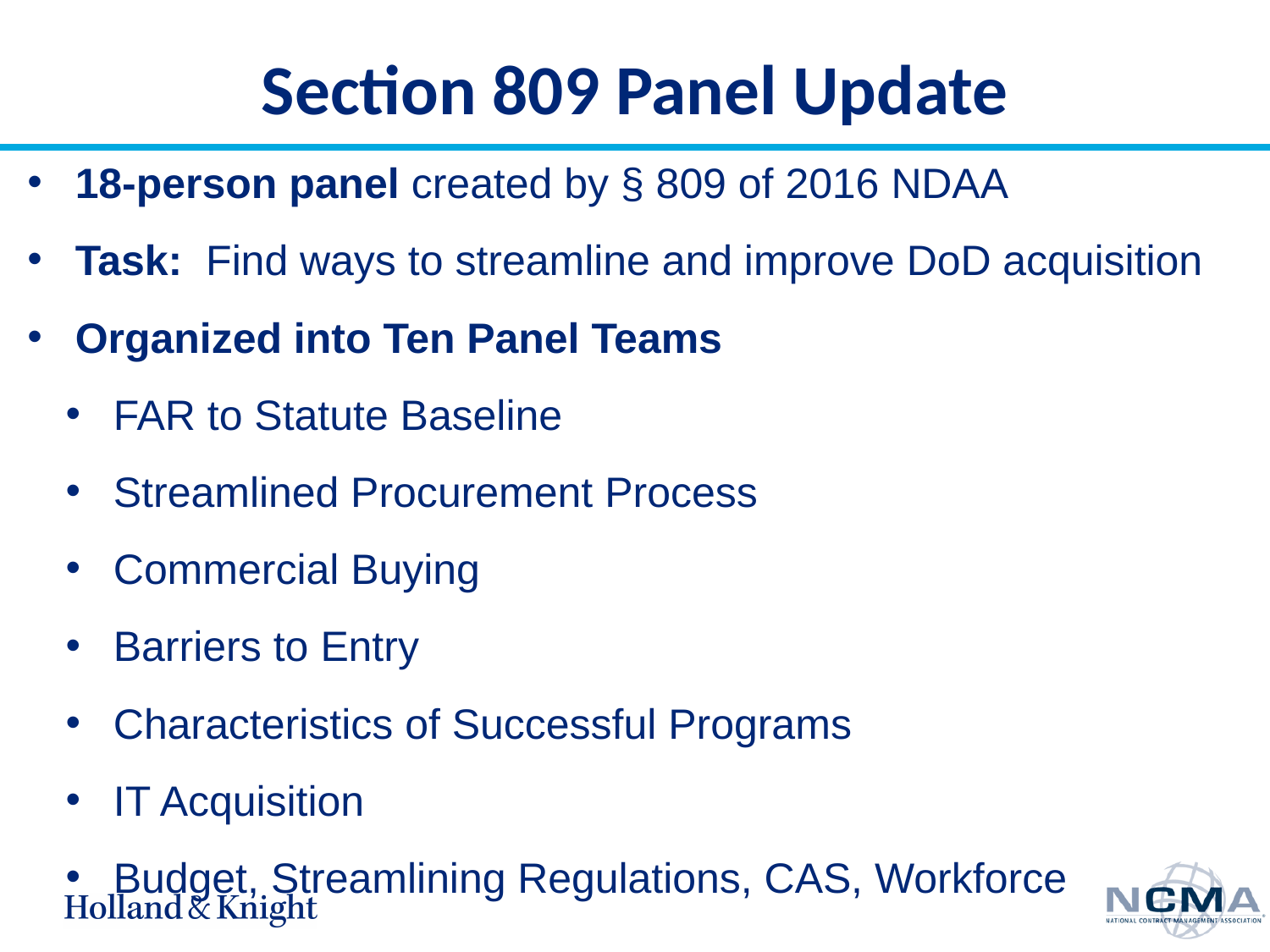

# Section 809 Panel Update
18-person panel created by § 809 of 2016 NDAA
Task:  Find ways to streamline and improve DoD acquisition
Organized into Ten Panel Teams
FAR to Statute Baseline
Streamlined Procurement Process
Commercial Buying
Barriers to Entry
Characteristics of Successful Programs
IT Acquisition
Budget, Streamlining Regulations, CAS, Workforce